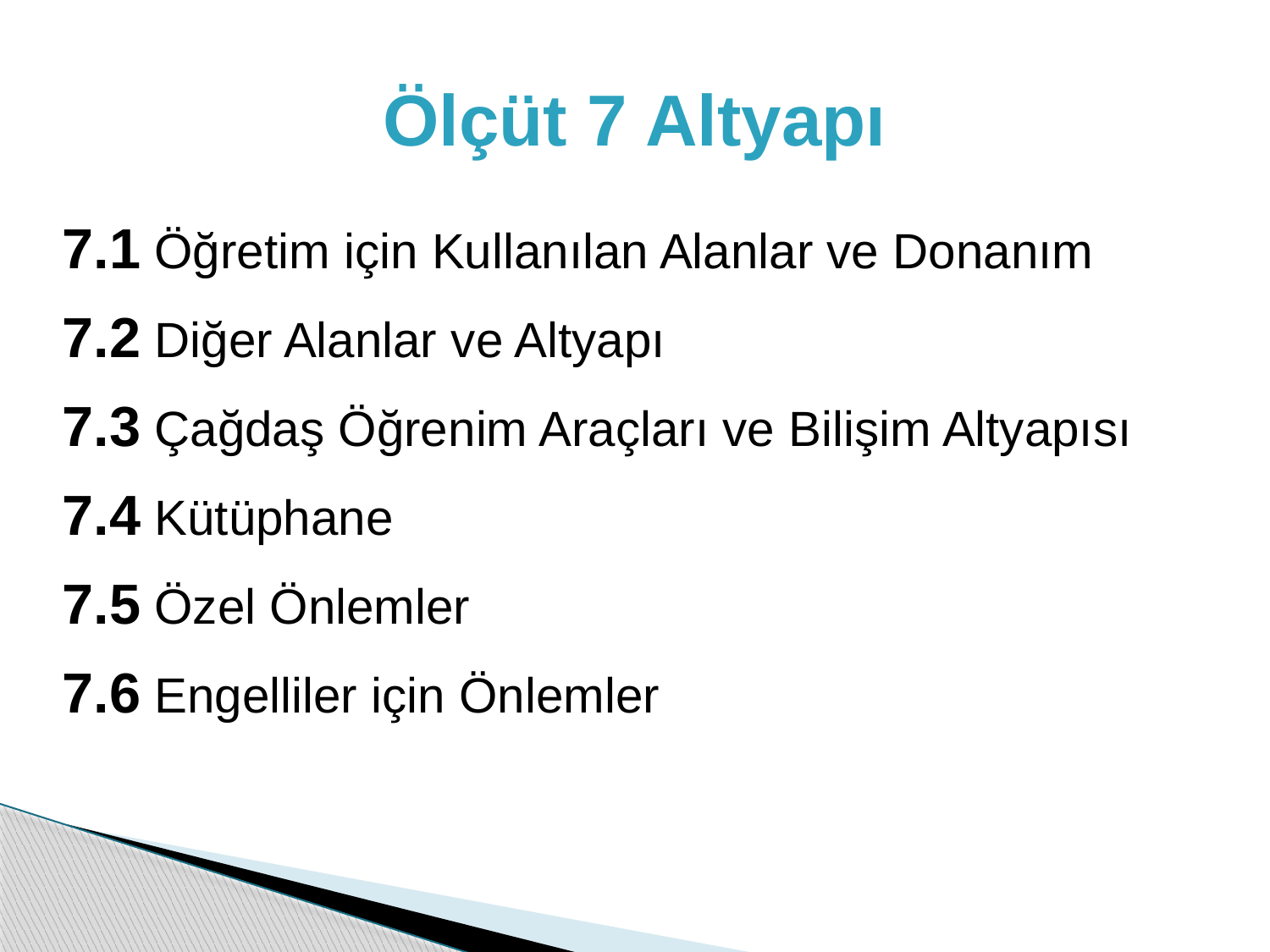

# Ölçüt 7 Altyapı
7.1 Öğretim için Kullanılan Alanlar ve Donanım
7.2 Diğer Alanlar ve Altyapı
7.3 Çağdaş Öğrenim Araçları ve Bilişim Altyapısı
7.4 Kütüphane
7.5 Özel Önlemler
7.6 Engelliler için Önlemler